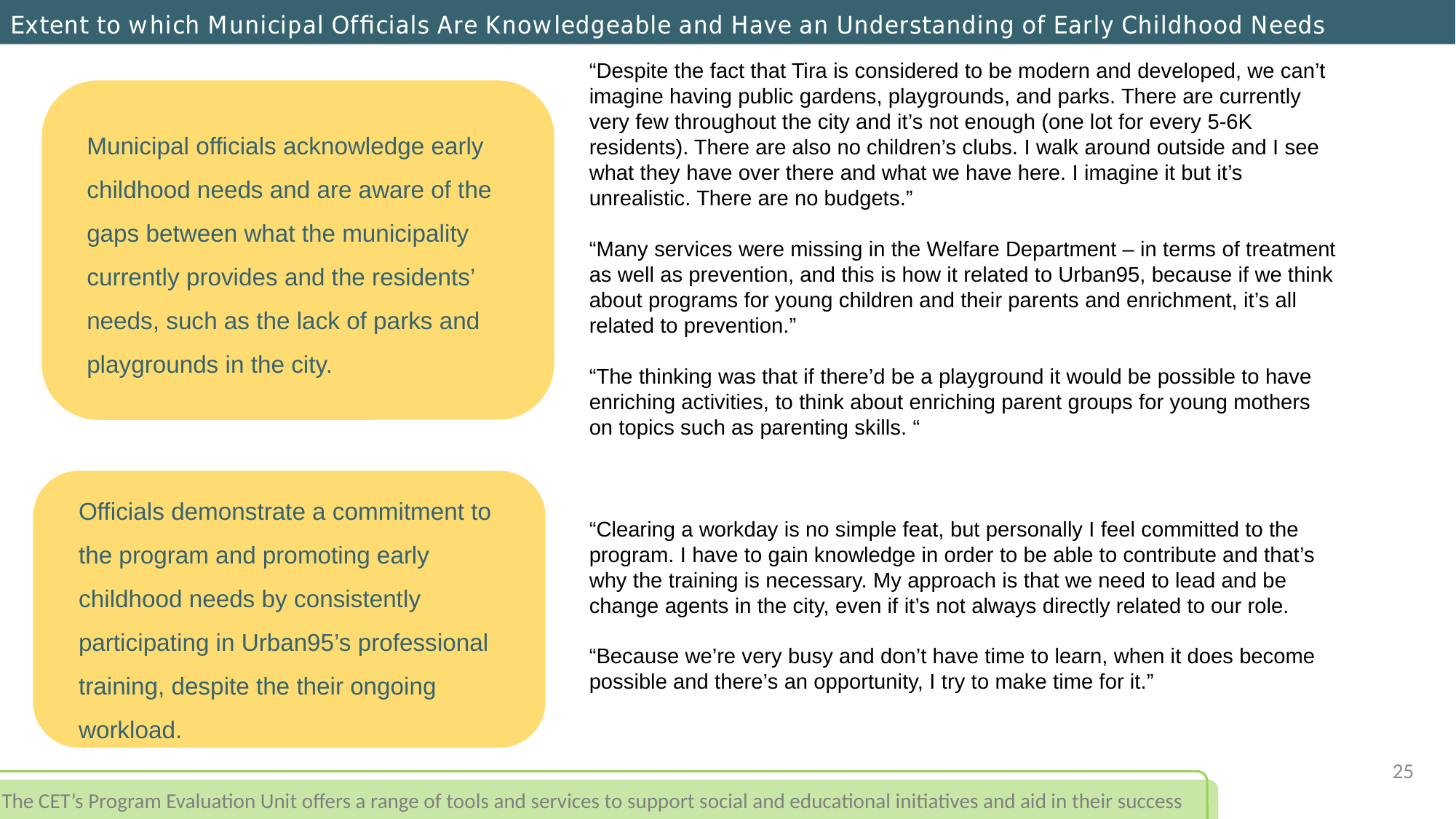

Extent to which Municipal Officials Are Knowledgeable and Have an Understanding of Early Childhood Needs

“Despite the fact that Tira is considered to be modern and developed, we can’t imagine having public gardens, playgrounds, and parks. There are currently very few throughout the city and it’s not enough (one lot for every 5-6K residents). There are also no children’s clubs. I walk around outside and I see what they have over there and what we have here. I imagine it but it’s unrealistic. There are no budgets.”

“Many services were missing in the Welfare Department – in terms of treatment as well as prevention, and this is how it related to Urban95, because if we think about programs for young children and their parents and enrichment, it’s all related to prevention.”

“The thinking was that if there’d be a playground it would be possible to have enriching activities, to think about enriching parent groups for young mothers on topics such as parenting skills. “

“Clearing a workday is no simple feat, but personally I feel committed to the program. I have to gain knowledge in order to be able to contribute and that’s why the training is necessary. My approach is that we need to lead and be change agents in the city, even if it’s not always directly related to our role.

“Because we’re very busy and don’t have time to learn, when it does become possible and there’s an opportunity, I try to make time for it.”

Municipal officials acknowledge early childhood needs and are aware of the gaps between what the municipality currently provides and the residents’ needs, such as the lack of parks and playgrounds in the city.

Officials demonstrate a commitment to the program and promoting early childhood needs by consistently participating in Urban95’s professional training, despite the their ongoing workload.
25

The CET’s Program Evaluation Unit offers a range of tools and services to support social and educational initiatives and aid in their success